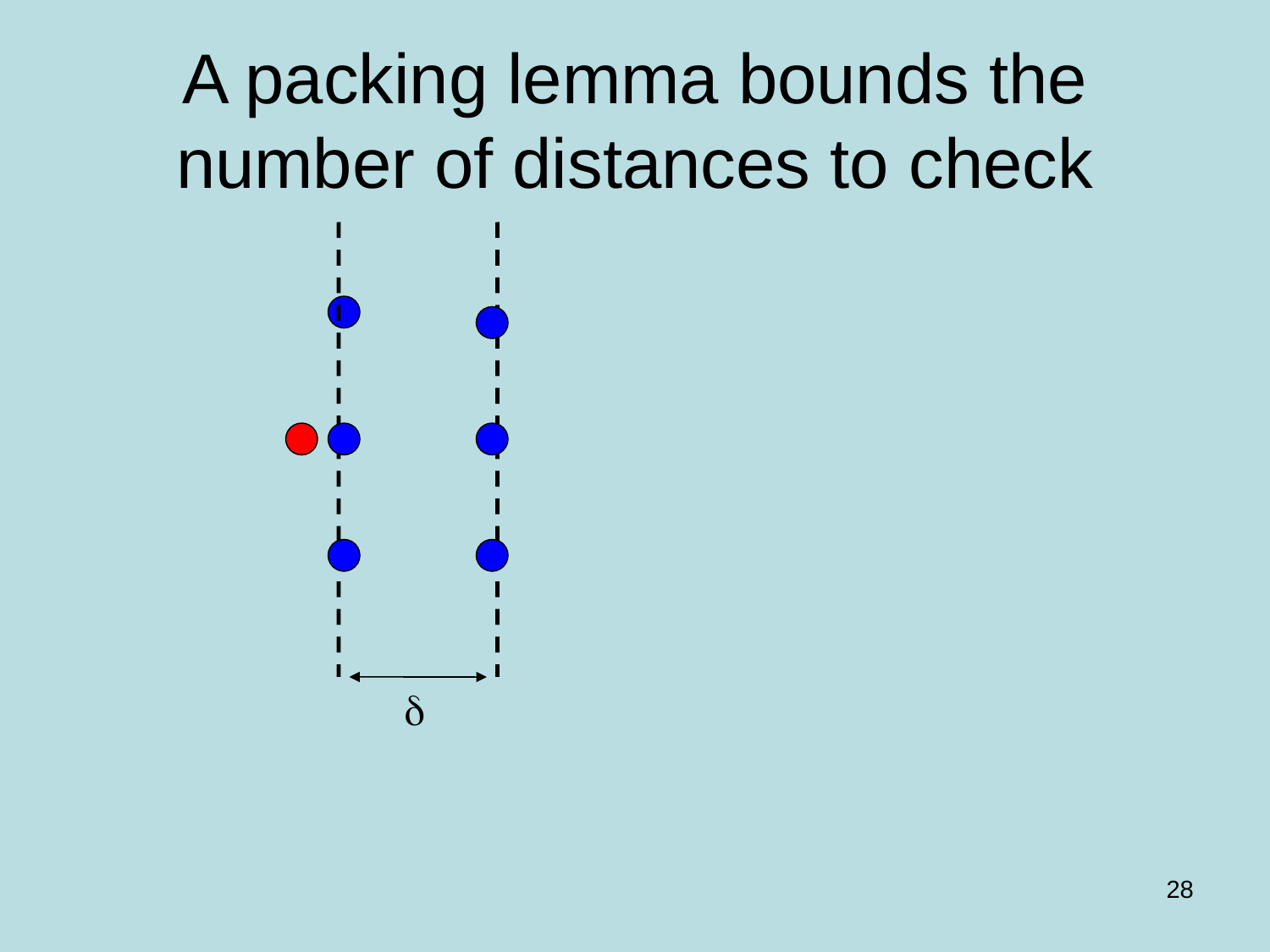

# A packing lemma bounds the number of distances to check

δ
28